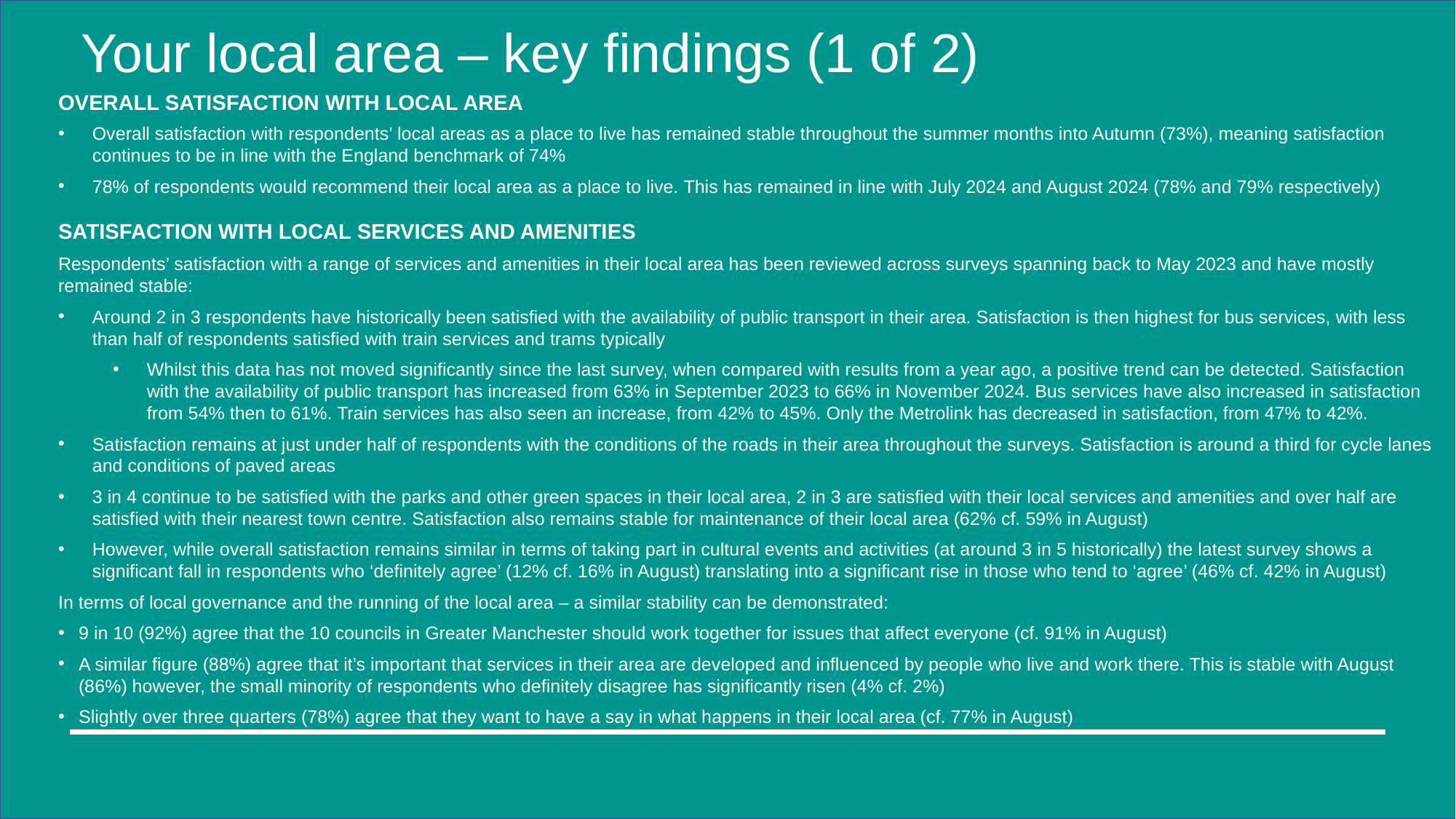

# Your local area – key findings (1 of 2)
OVERALL SATISFACTION WITH LOCAL AREA
Overall satisfaction with respondents’ local areas as a place to live has remained stable throughout the summer months into Autumn (73%), meaning satisfaction continues to be in line with the England benchmark of 74%
78% of respondents would recommend their local area as a place to live. This has remained in line with July 2024 and August 2024 (78% and 79% respectively)
Satisfaction with Local Services and Amenities
Respondents’ satisfaction with a range of services and amenities in their local area has been reviewed across surveys spanning back to May 2023 and have mostly remained stable:
Around 2 in 3 respondents have historically been satisfied with the availability of public transport in their area. Satisfaction is then highest for bus services, with less than half of respondents satisfied with train services and trams typically
Whilst this data has not moved significantly since the last survey, when compared with results from a year ago, a positive trend can be detected. Satisfaction with the availability of public transport has increased from 63% in September 2023 to 66% in November 2024. Bus services have also increased in satisfaction from 54% then to 61%. Train services has also seen an increase, from 42% to 45%. Only the Metrolink has decreased in satisfaction, from 47% to 42%.
Satisfaction remains at just under half of respondents with the conditions of the roads in their area throughout the surveys. Satisfaction is around a third for cycle lanes and conditions of paved areas
3 in 4 continue to be satisfied with the parks and other green spaces in their local area, 2 in 3 are satisfied with their local services and amenities and over half are satisfied with their nearest town centre. Satisfaction also remains stable for maintenance of their local area (62% cf. 59% in August)
However, while overall satisfaction remains similar in terms of taking part in cultural events and activities (at around 3 in 5 historically) the latest survey shows a significant fall in respondents who ‘definitely agree’ (12% cf. 16% in August) translating into a significant rise in those who tend to ‘agree’ (46% cf. 42% in August)
In terms of local governance and the running of the local area – a similar stability can be demonstrated:
9 in 10 (92%) agree that the 10 councils in Greater Manchester should work together for issues that affect everyone (cf. 91% in August)
A similar figure (88%) agree that it’s important that services in their area are developed and influenced by people who live and work there. This is stable with August (86%) however, the small minority of respondents who definitely disagree has significantly risen (4% cf. 2%)
Slightly over three quarters (78%) agree that they want to have a say in what happens in their local area (cf. 77% in August)